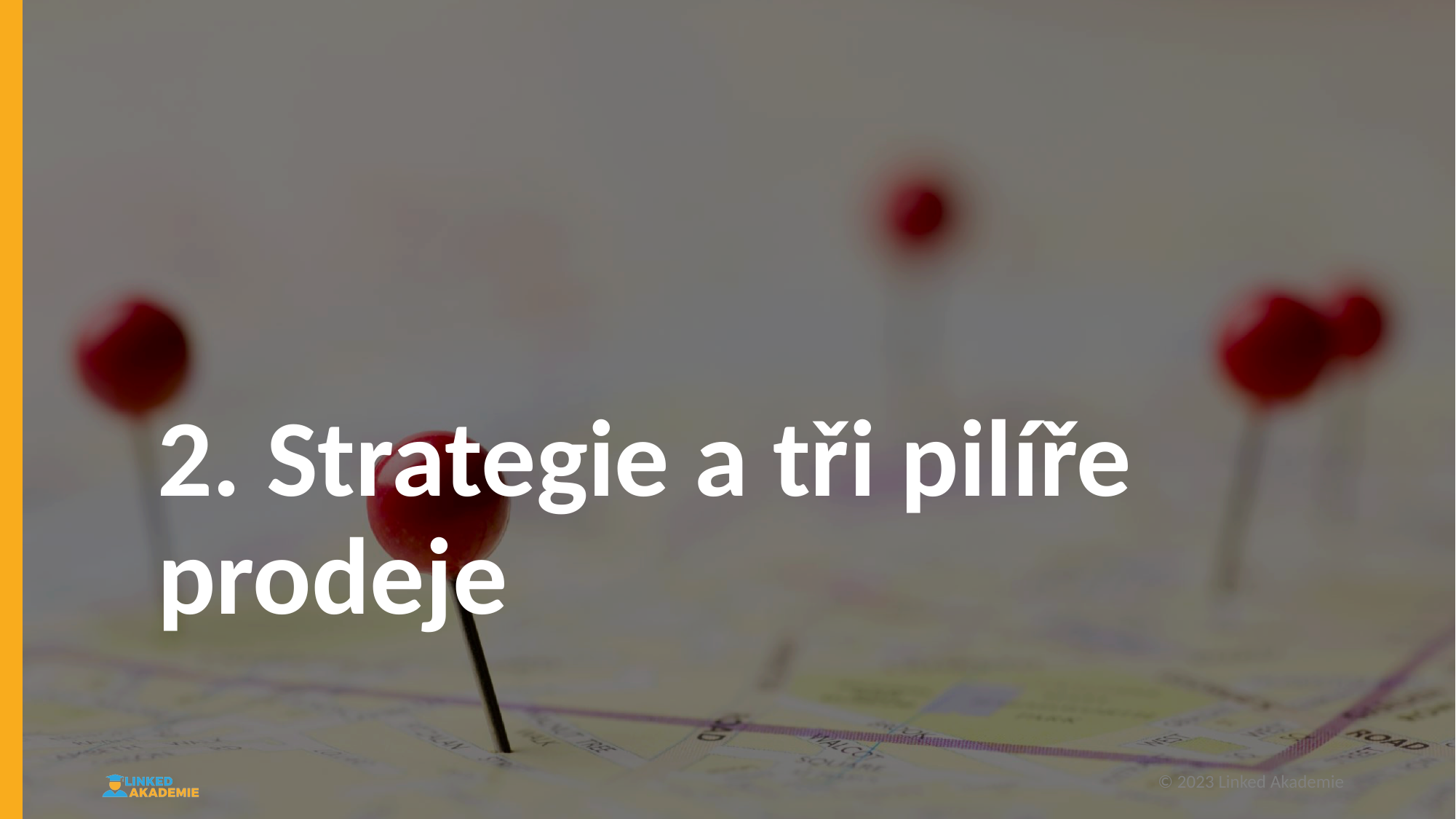

# 2. Strategie a tři pilíře prodeje